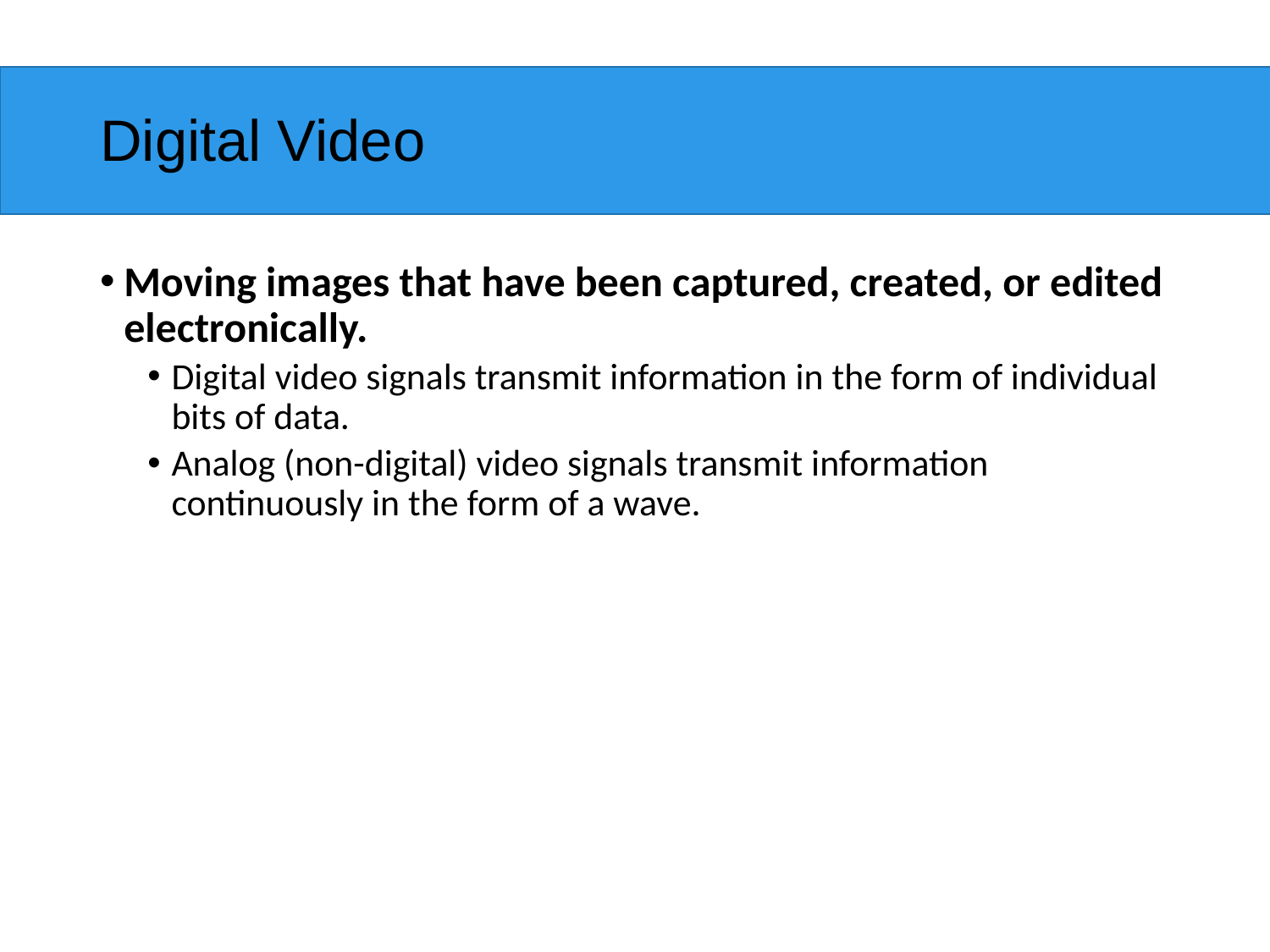

# Digital Video
Moving images that have been captured, created, or edited electronically.
Digital video signals transmit information in the form of individual bits of data.
Analog (non-digital) video signals transmit information continuously in the form of a wave.